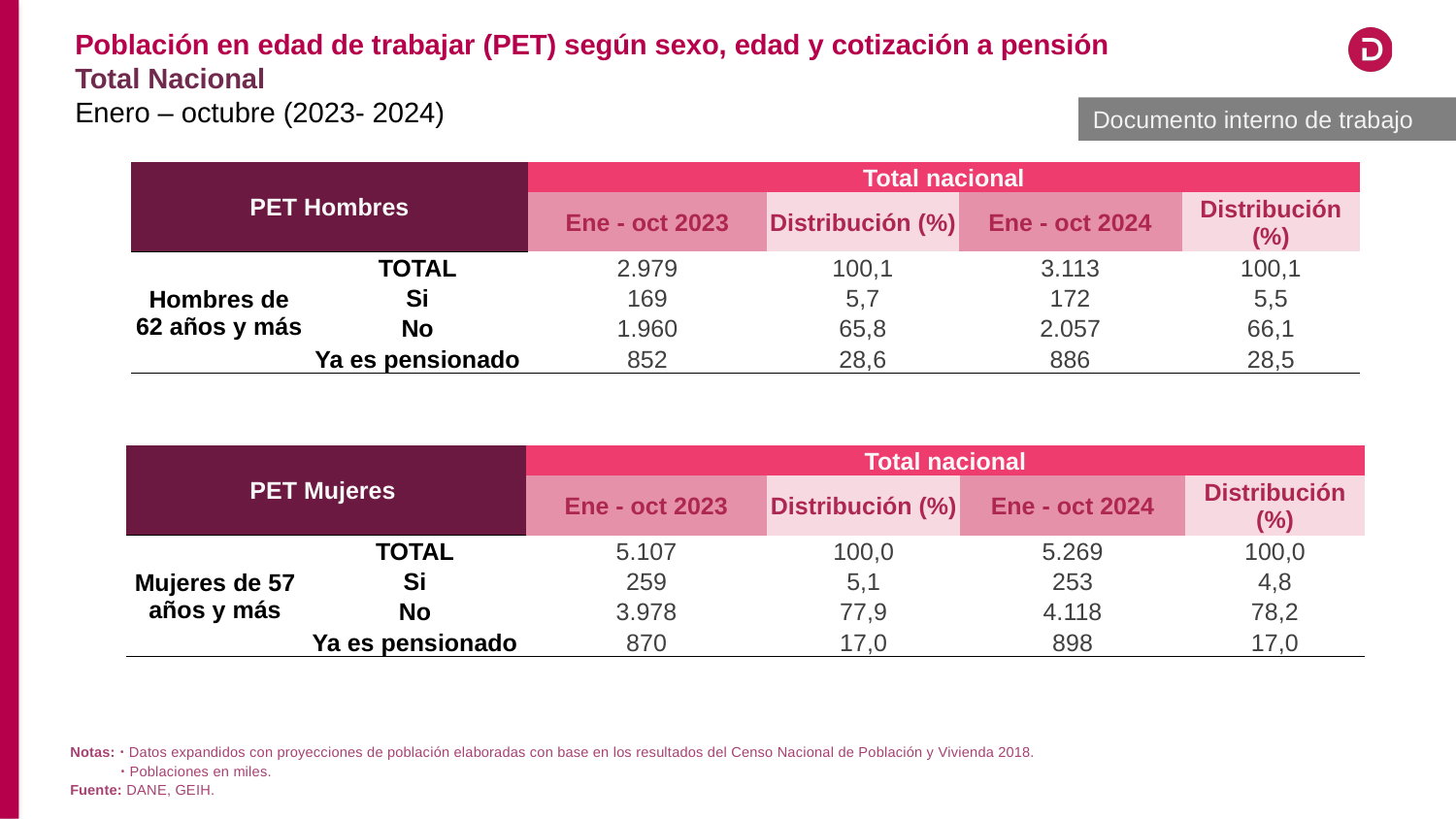

Población en edad de trabajar (PET) según sexo, edad y cotización a pensión
Total Nacional
Enero – octubre (2023- 2024)
Documento interno de trabajo
| PET Hombres |  | Total nacional |  |  |  |
| --- | --- | --- | --- | --- | --- |
|  |  | Ene - oct 2023 | Distribución (%) | Ene - oct 2024 | Distribución (%) |
| Hombres de 62 años y más | TOTAL | 2.979 | 100,1 | 3.113 | 100,1 |
|  | Si | 169 | 5,7 | 172 | 5,5 |
|  | No | 1.960 | 65,8 | 2.057 | 66,1 |
|  | Ya es pensionado | 852 | 28,6 | 886 | 28,5 |
| PET Mujeres |  | Total nacional |  |  |  |
| --- | --- | --- | --- | --- | --- |
|  |  | Ene - oct 2023 | Distribución (%) | Ene - oct 2024 | Distribución (%) |
| Mujeres de 57 años y más | TOTAL | 5.107 | 100,0 | 5.269 | 100,0 |
|  | Si | 259 | 5,1 | 253 | 4,8 |
|  | No | 3.978 | 77,9 | 4.118 | 78,2 |
|  | Ya es pensionado | 870 | 17,0 | 898 | 17,0 |
Notas: ᛫ Datos expandidos con proyecciones de población elaboradas con base en los resultados del Censo Nacional de Población y Vivienda 2018.
            ᛫ Poblaciones en miles.
Fuente: DANE, GEIH.